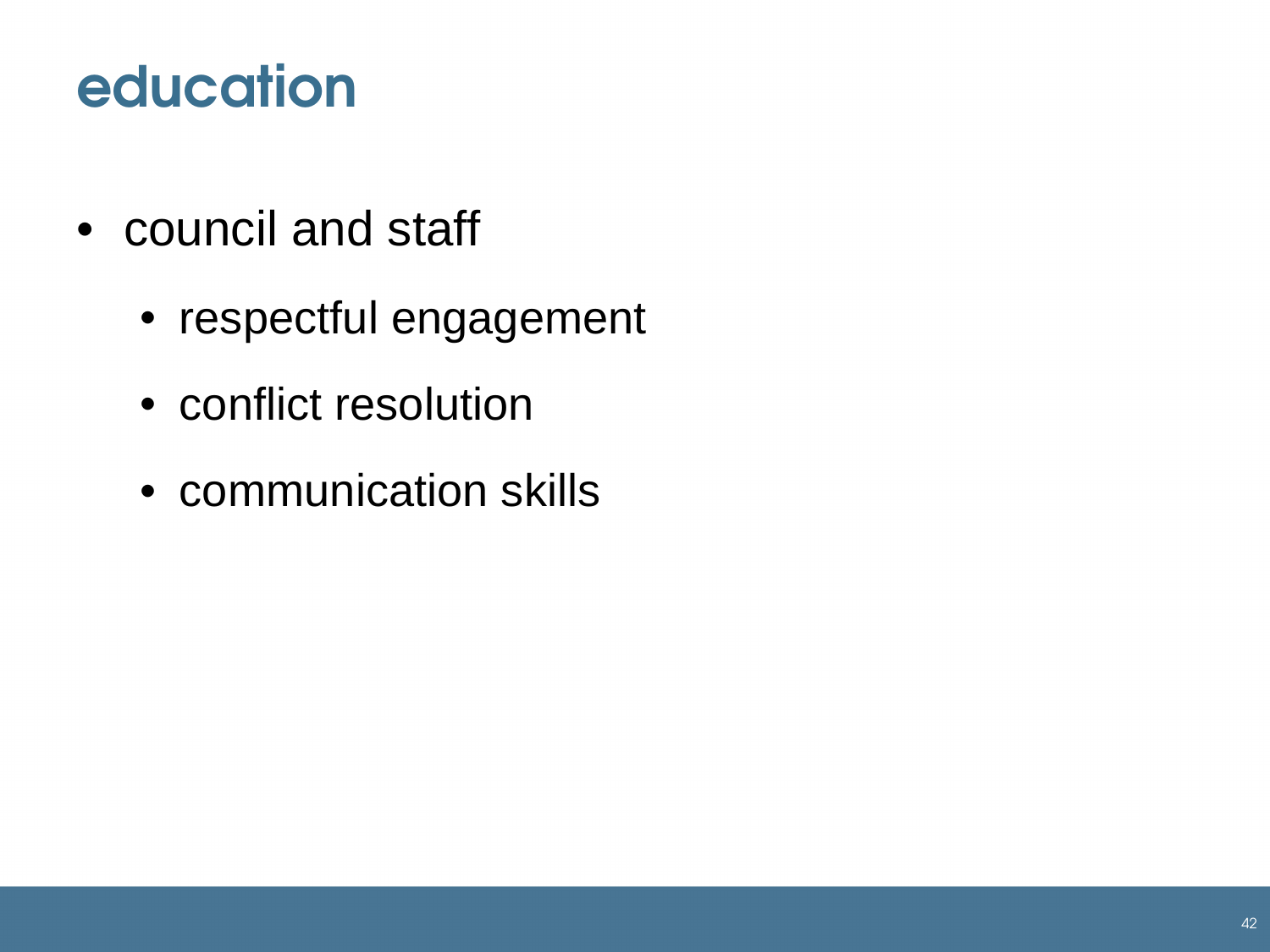

# education
council and staff
respectful engagement
conflict resolution
communication skills

42